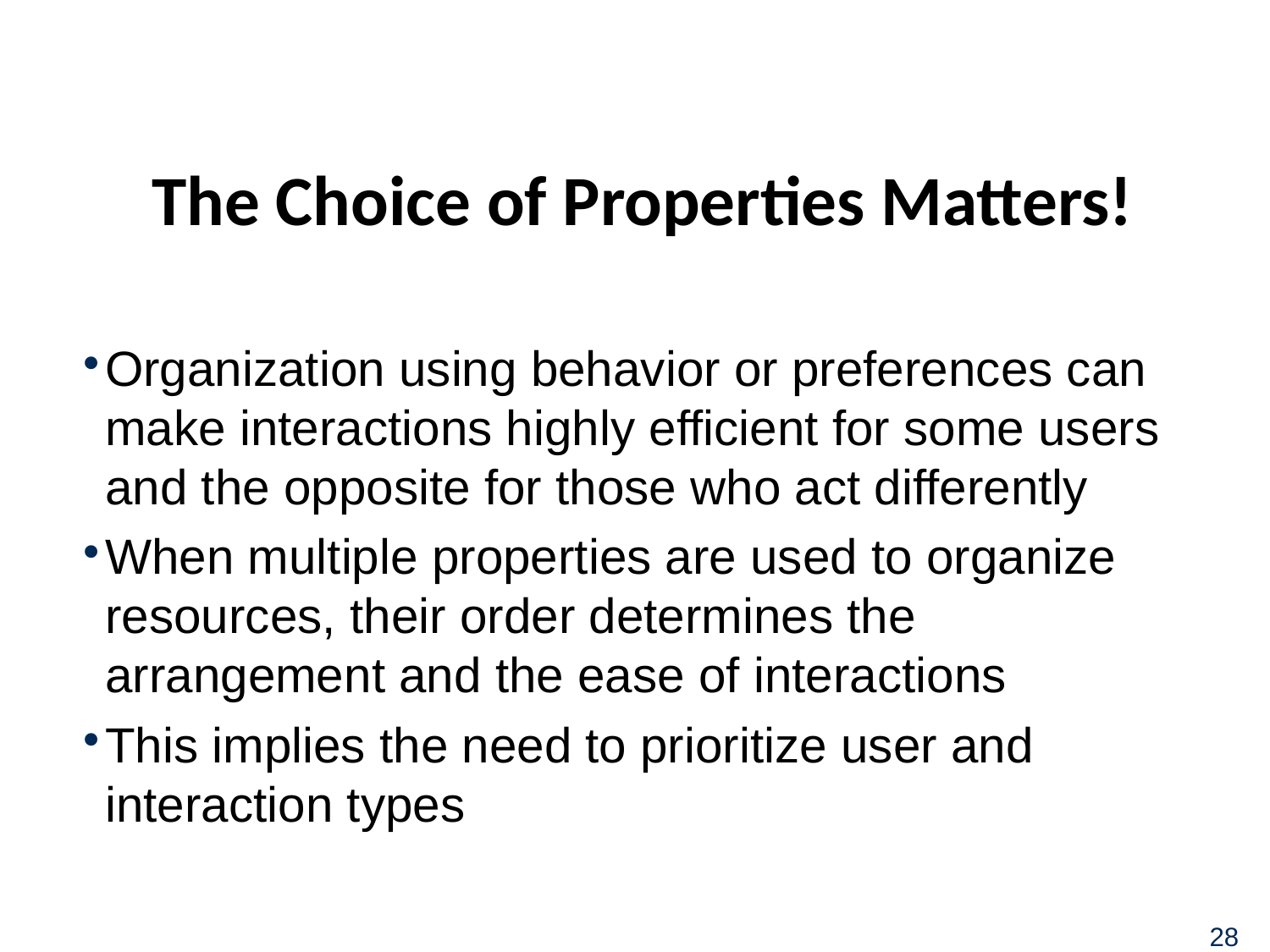

# The Choice of Properties Matters!

Organization using behavior or preferences can make interactions highly efficient for some users and the opposite for those who act differently
When multiple properties are used to organize resources, their order determines the arrangement and the ease of interactions
This implies the need to prioritize user and interaction types
28